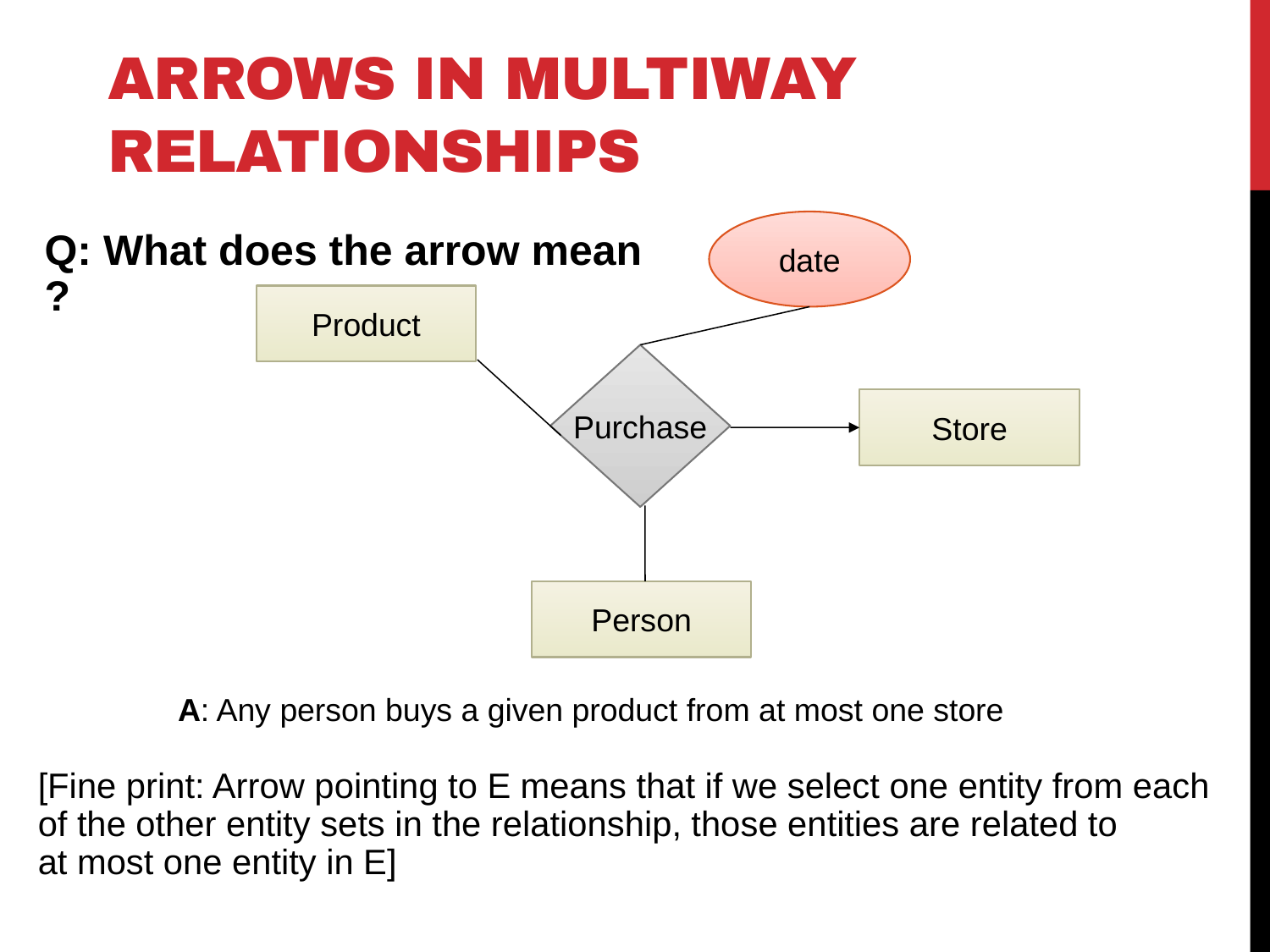

# Arrows in Multiway Relationships
date
Q: What does the arrow mean ?
Product
Purchase

Store

Person
A: Any person buys a given product from at most one store
[Fine print: Arrow pointing to E means that if we select one entity from each
of the other entity sets in the relationship, those entities are related to
at most one entity in E]